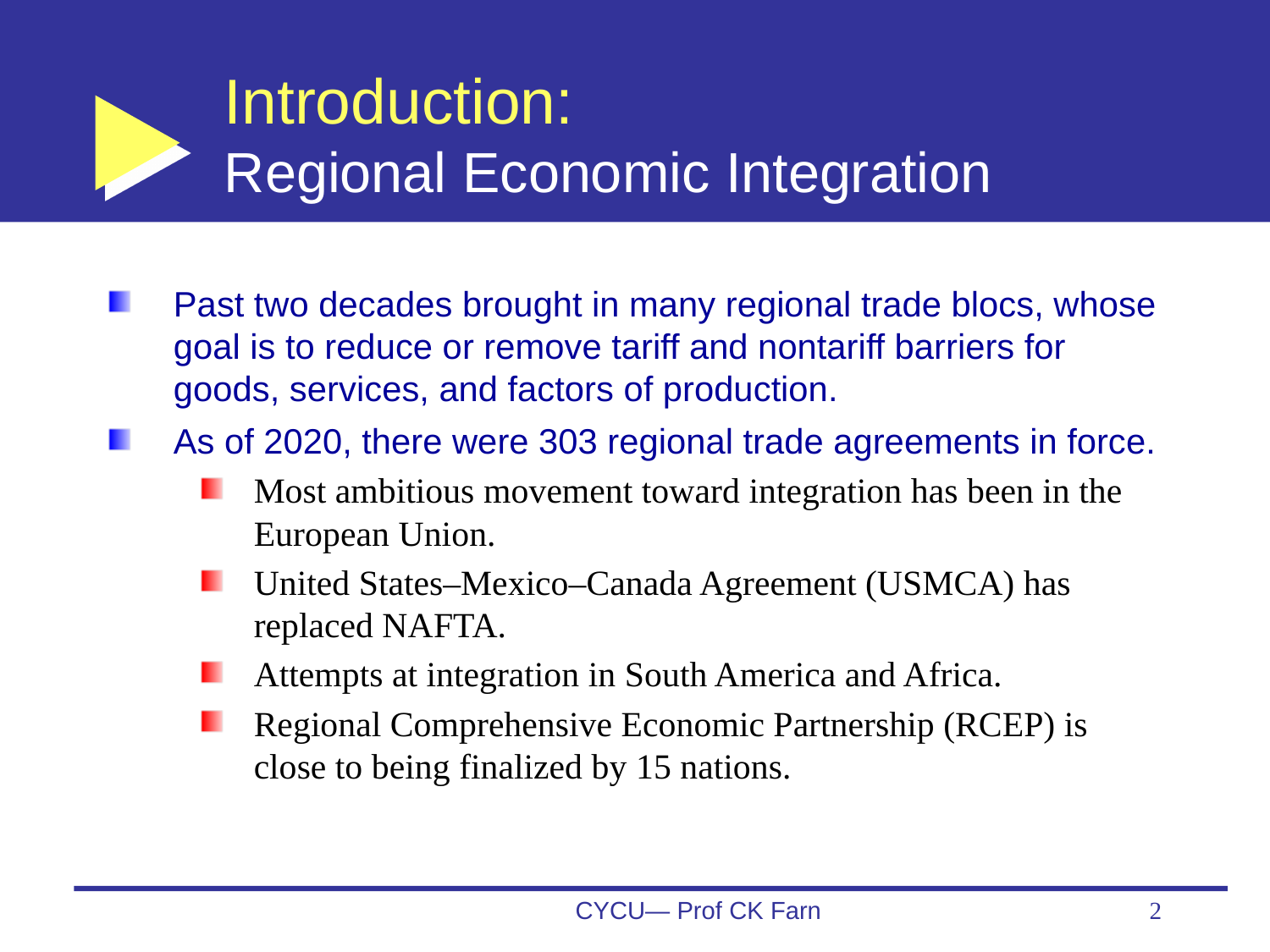

# Introduction: Regional Economic Integration
Past two decades brought in many regional trade blocs, whose goal is to reduce or remove tariff and nontariff barriers for goods, services, and factors of production.
As of 2020, there were 303 regional trade agreements in force.
Most ambitious movement toward integration has been in the European Union.
United States–Mexico–Canada Agreement (USMCA) has replaced NAFTA.
Attempts at integration in South America and Africa.
Regional Comprehensive Economic Partnership (RCEP) is close to being finalized by 15 nations.
CYCU— Prof CK Farn
2